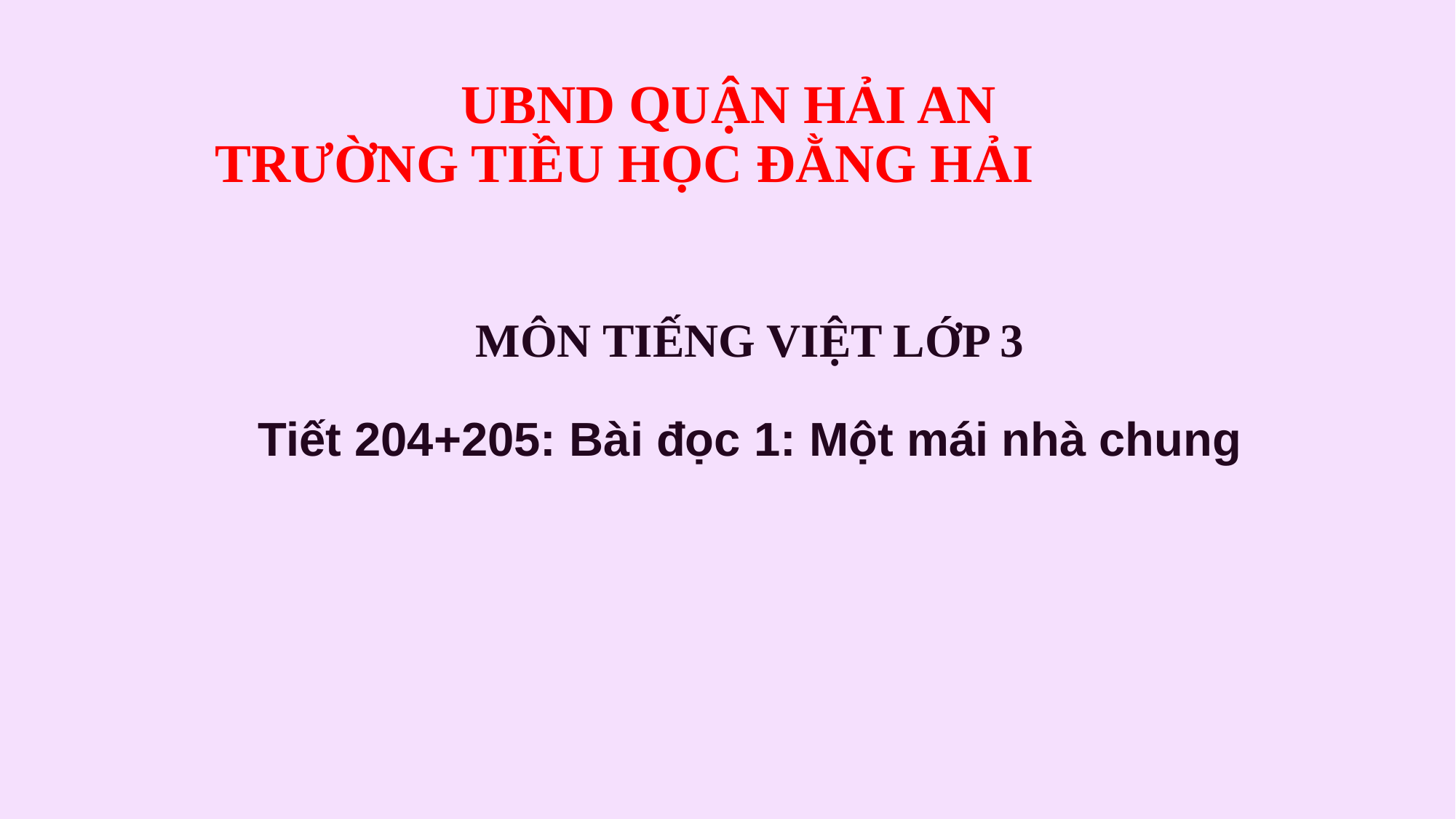

# UBND QUẬN HẢI AN TRƯỜNG TIỀU HỌC ĐẰNG HẢI
MÔN TIẾNG VIỆT LỚP 3
Tiết 204+205: Bài đọc 1: Một mái nhà chung